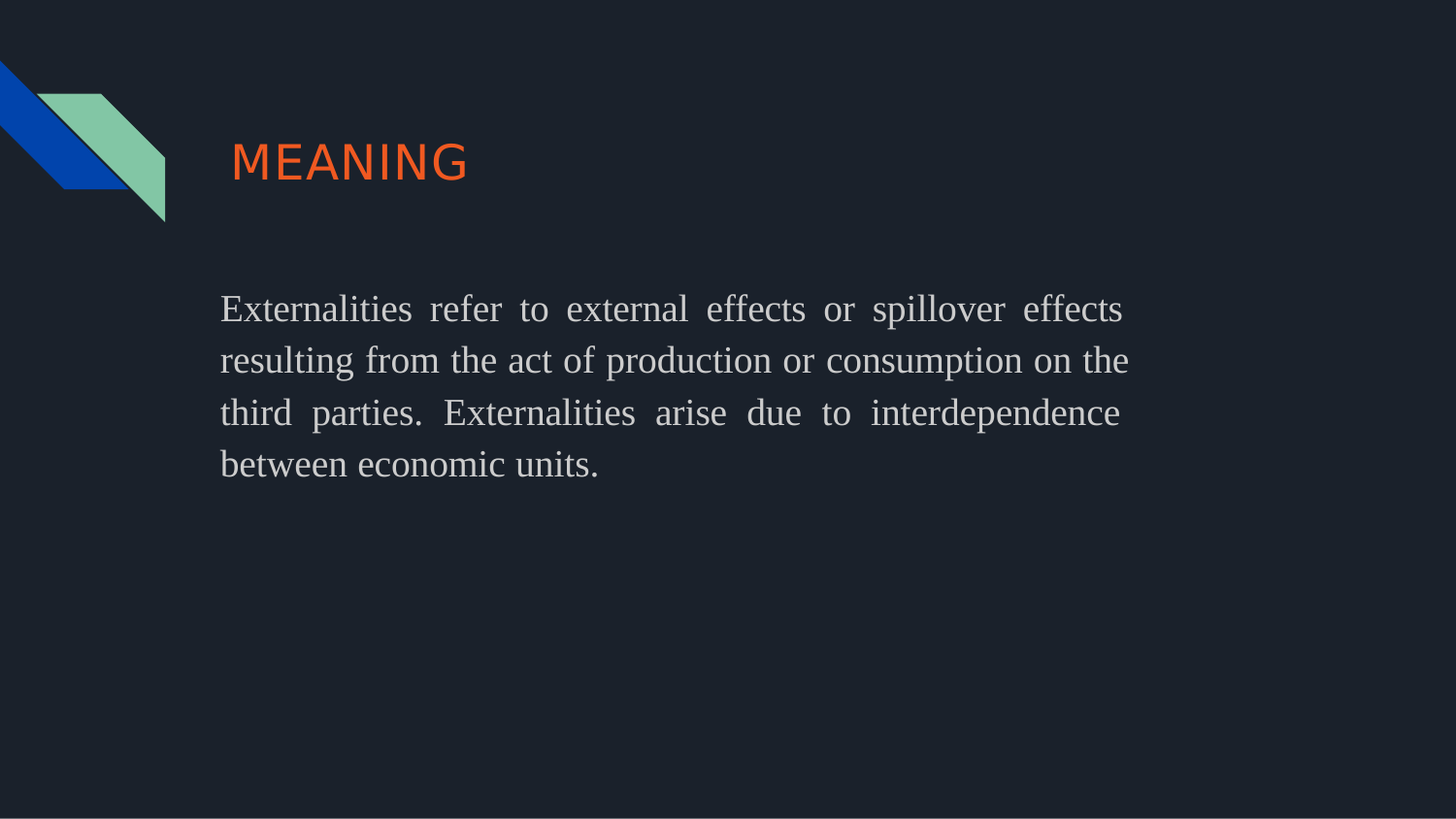

# MEANING
Externalities refer to external effects or spillover effects  resulting from the act of production or consumption on the  third parties. Externalities arise due to interdependence  between economic units.